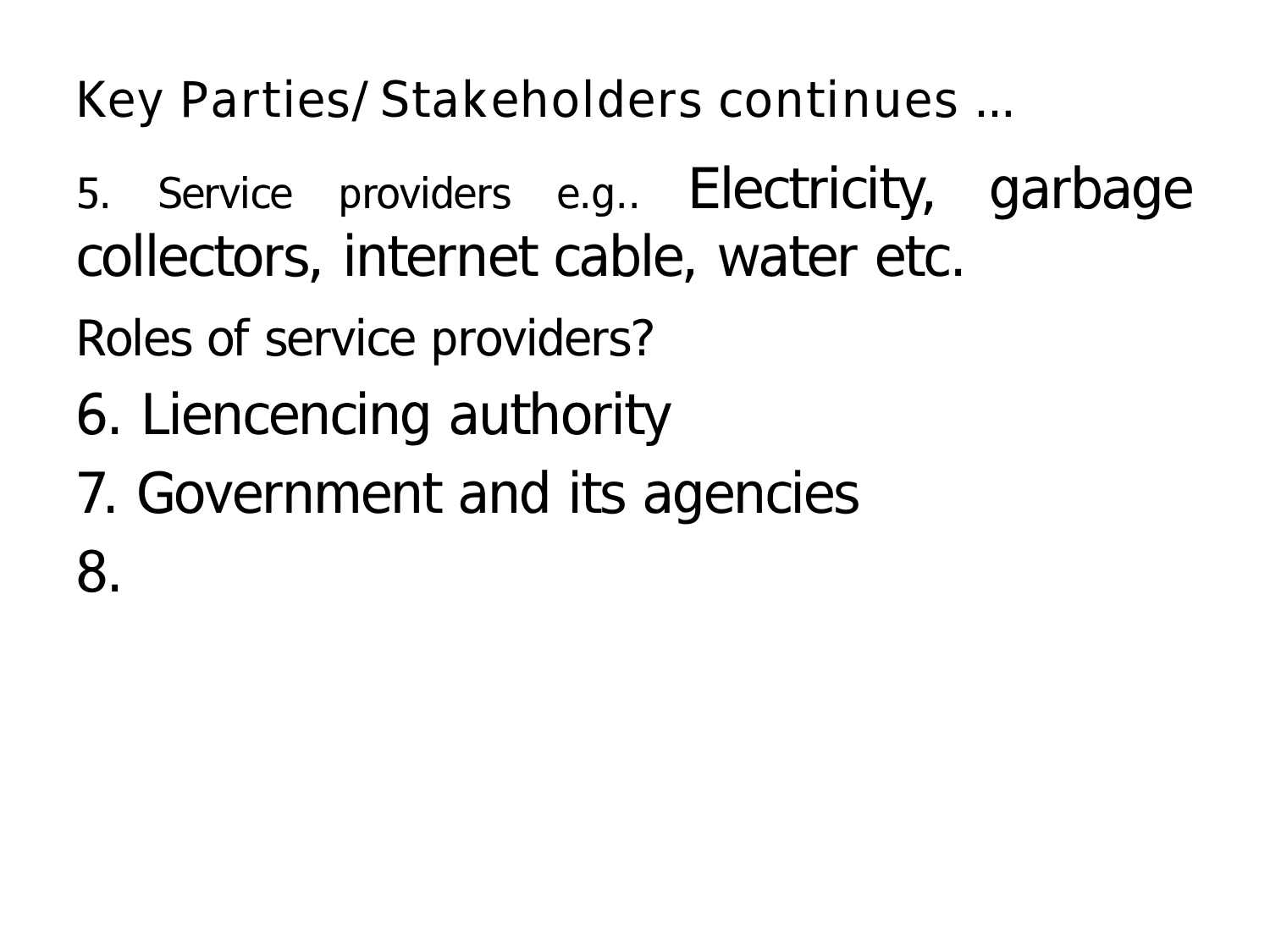

# Key Parties/Stakeholders continues …
5. Service providers e.g.. Electricity, garbage collectors, internet cable, water etc.
Roles of service providers?
6. Liencencing authority
7. Government and its agencies
8.